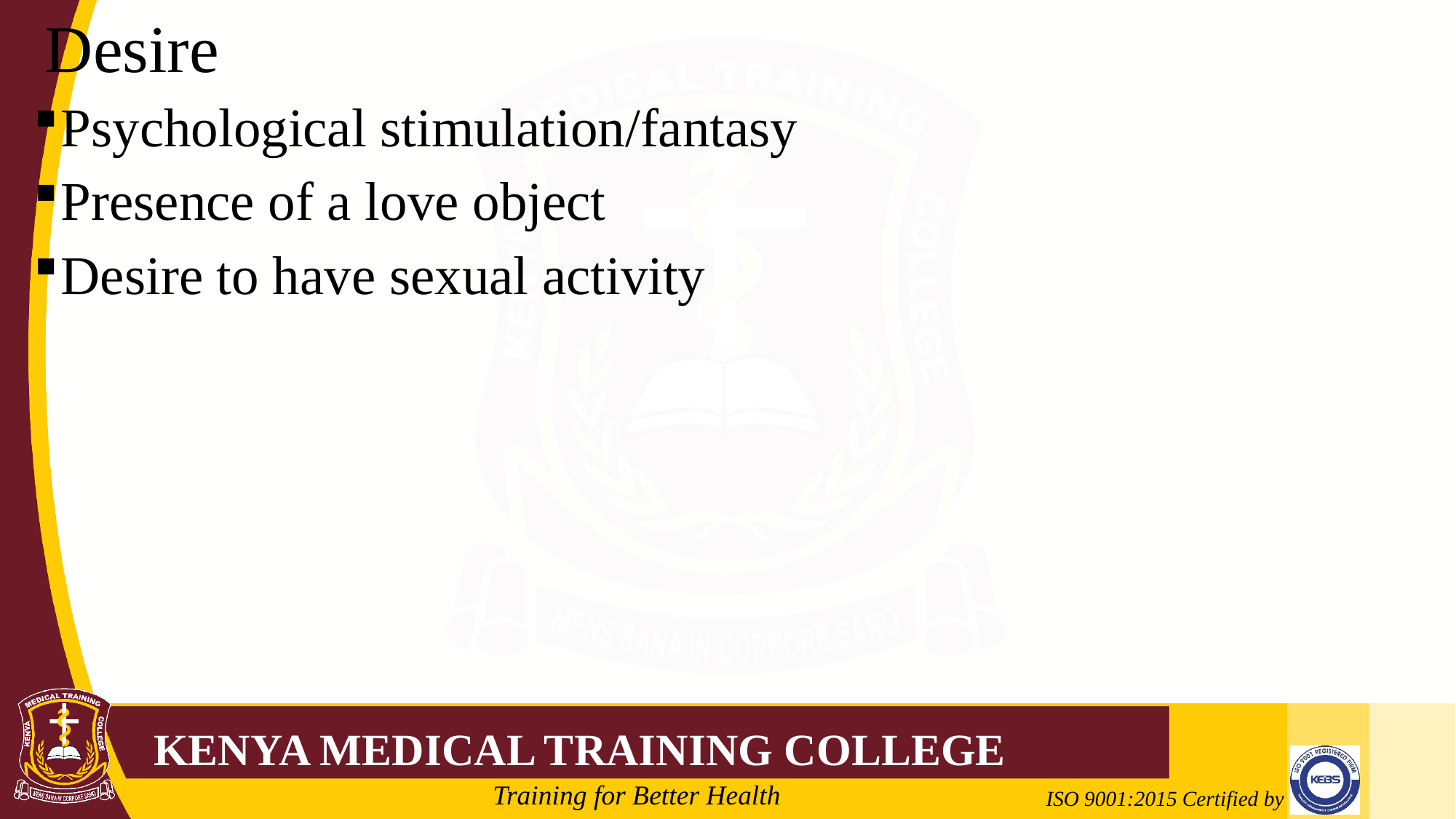

# Desire
Psychological stimulation/fantasy
Presence of a love object
Desire to have sexual activity